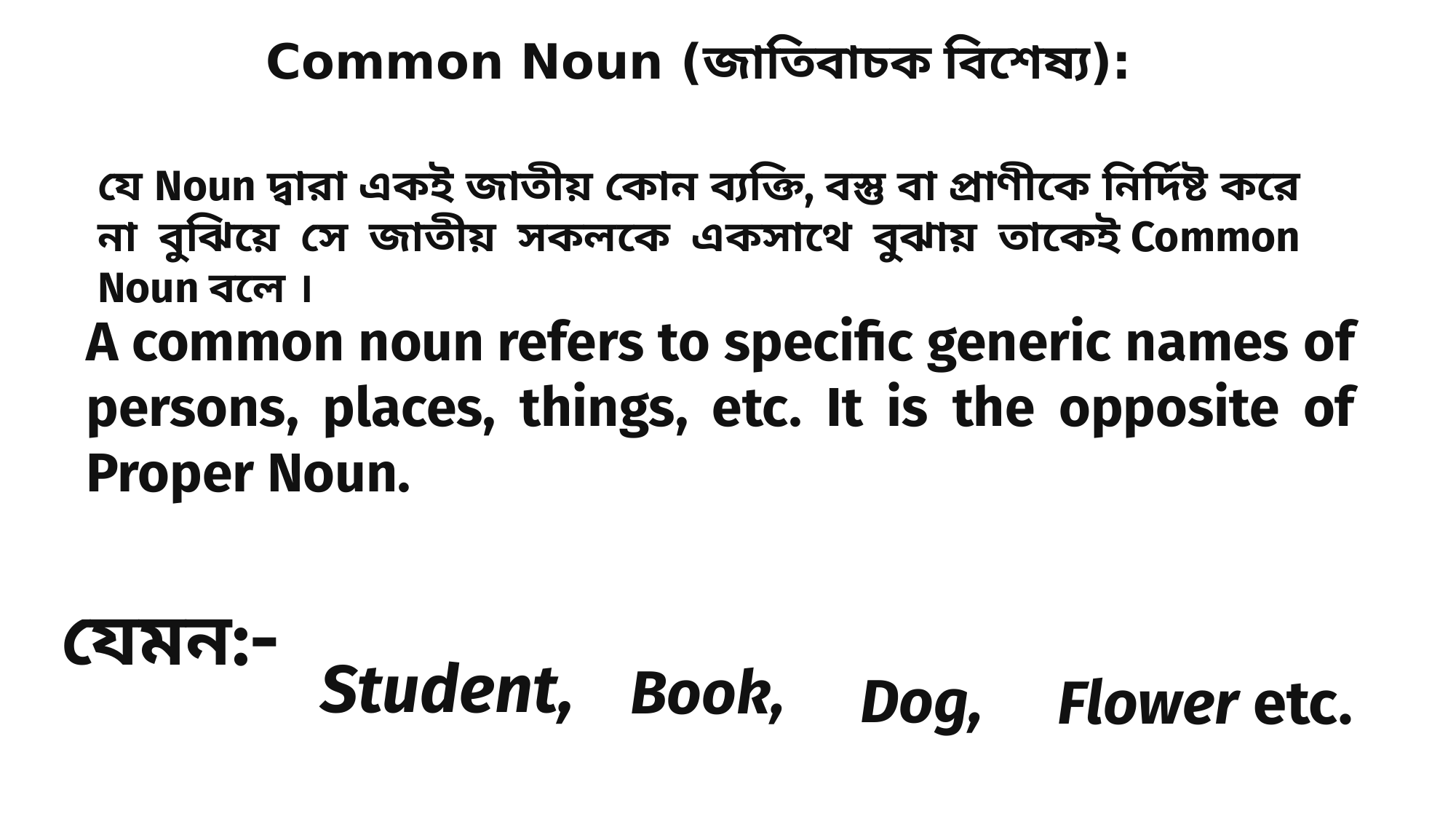

Common Noun (জাতিবাচক বিশেষ্য):
যে Noun দ্বারা একই জাতীয় কোন ব্যক্তি, বস্তু বা প্রাণীকে নির্দিষ্ট করে না বুঝিয়ে সে জাতীয় সকলকে একসাথে বুঝায় তাকেই Common Noun বলে ।
A common noun refers to specific generic names of persons, places, things, etc. It is the opposite of Proper Noun.
যেমন:-
Student,
Book,
 Dog,
Flower etc.